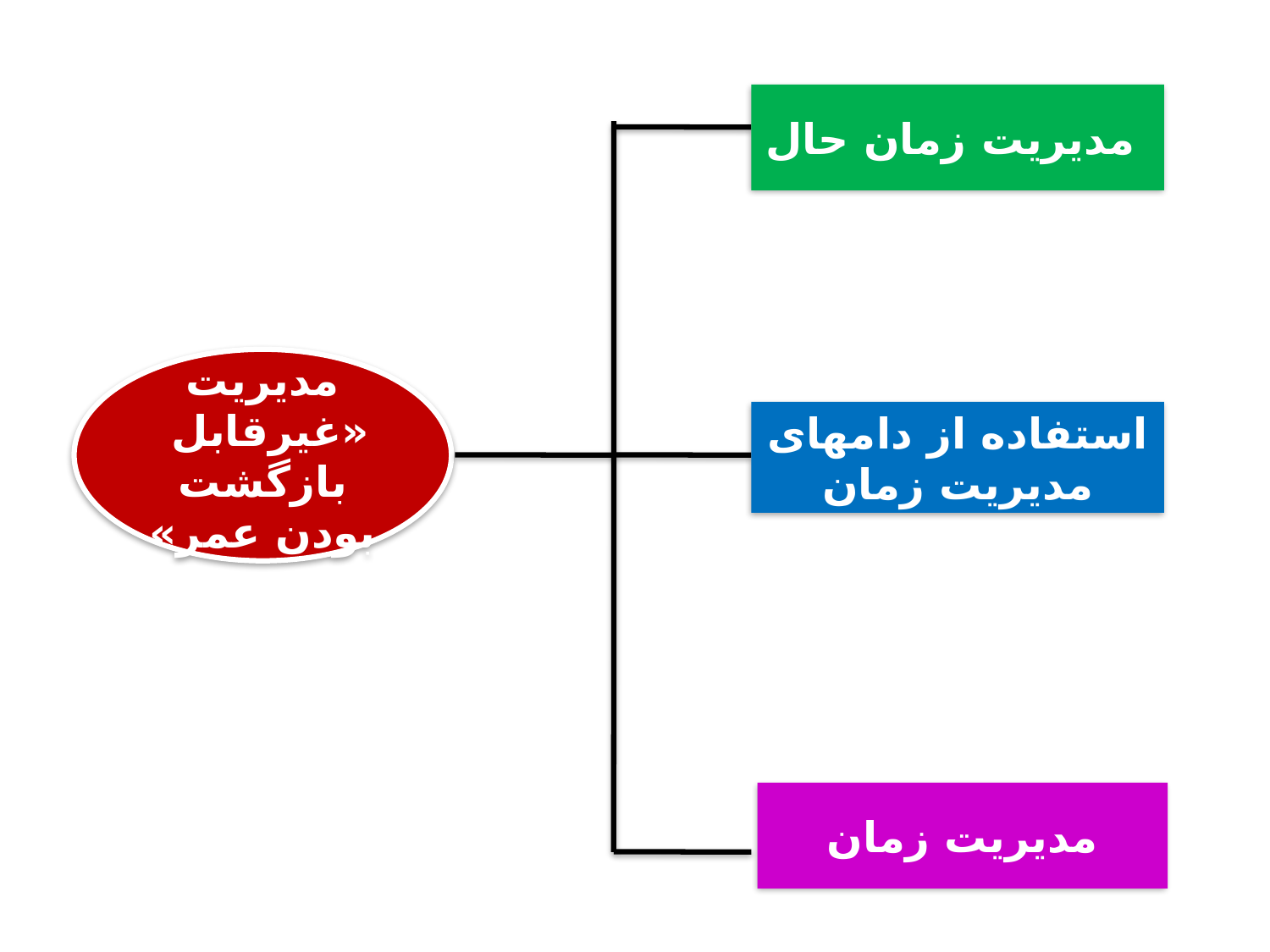

مدیریت زمان حال
مدیریت «غیرقابل  بازگشت بودن عمر»
استفاده از دامهای مدیریت زمان
مدیریت زمان